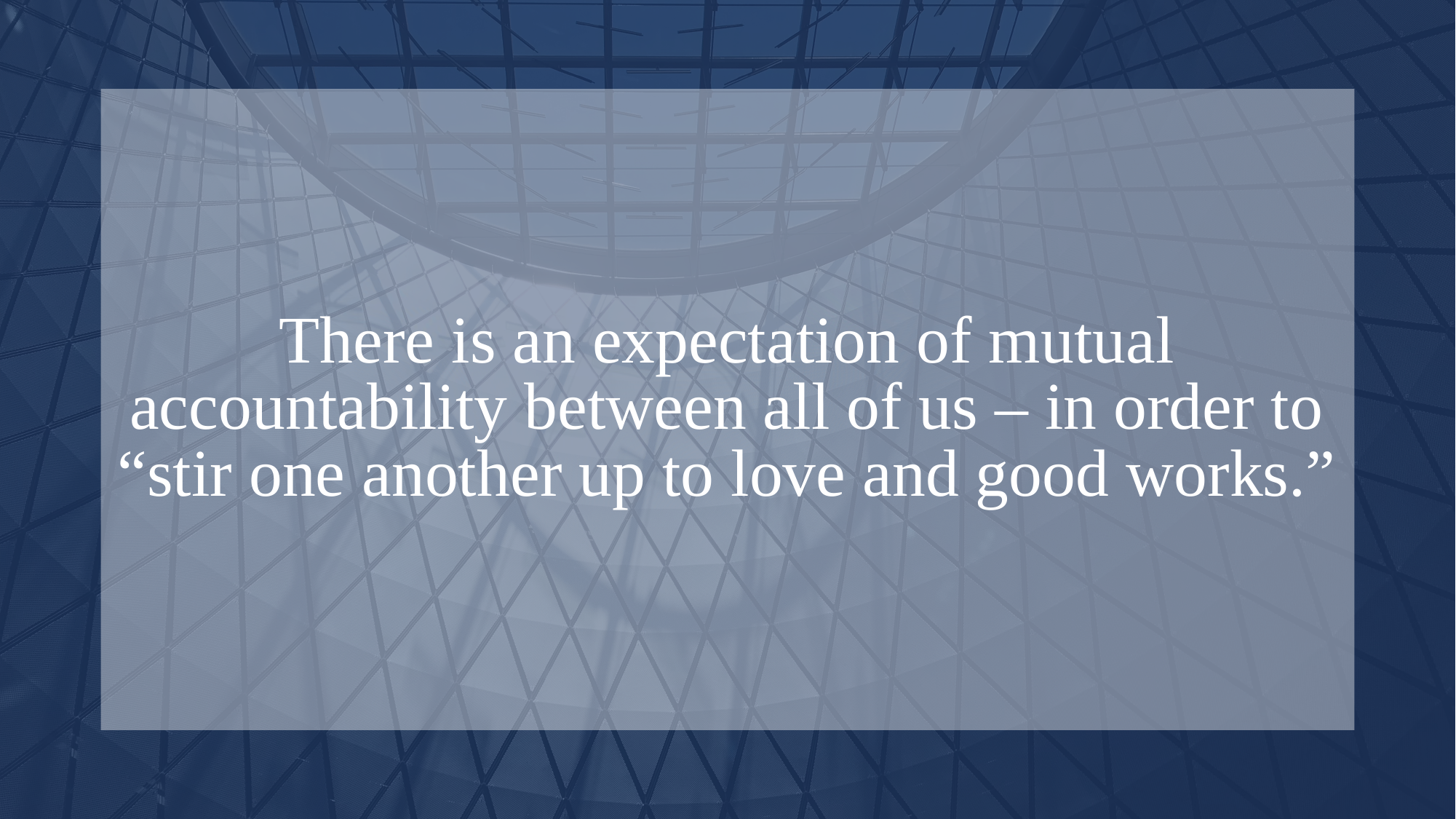

There is an expectation of mutual accountability between all of us – in order to “stir one another up to love and good works.”